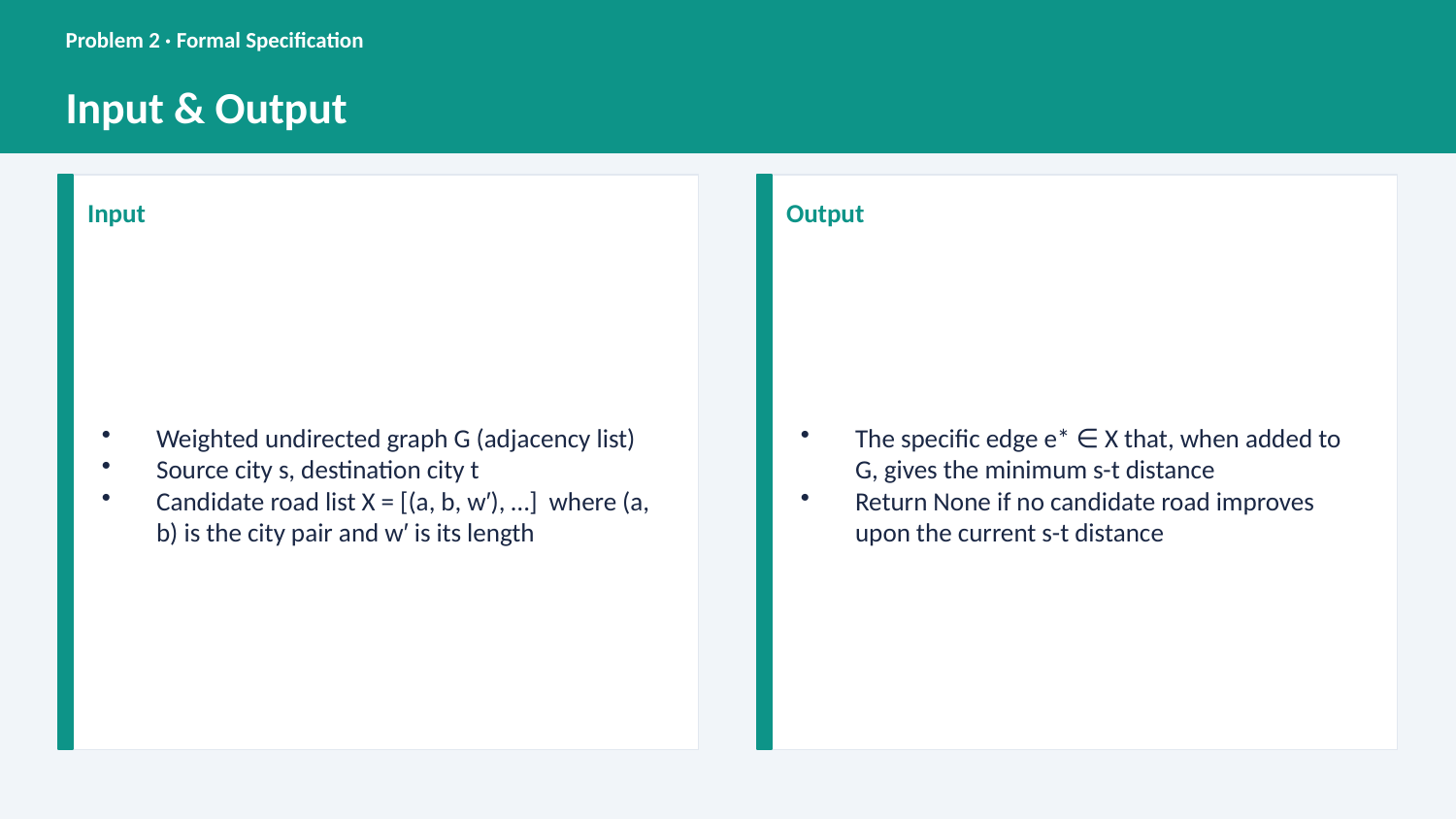

Problem 2 · Formal Specification
Input & Output

Input
Output
Weighted undirected graph G (adjacency list)
Source city s, destination city t
Candidate road list X = [(a, b, w′), …]  where (a, b) is the city pair and w′ is its length
The specific edge e* ∈ X that, when added to G, gives the minimum s-t distance
Return None if no candidate road improves upon the current s-t distance